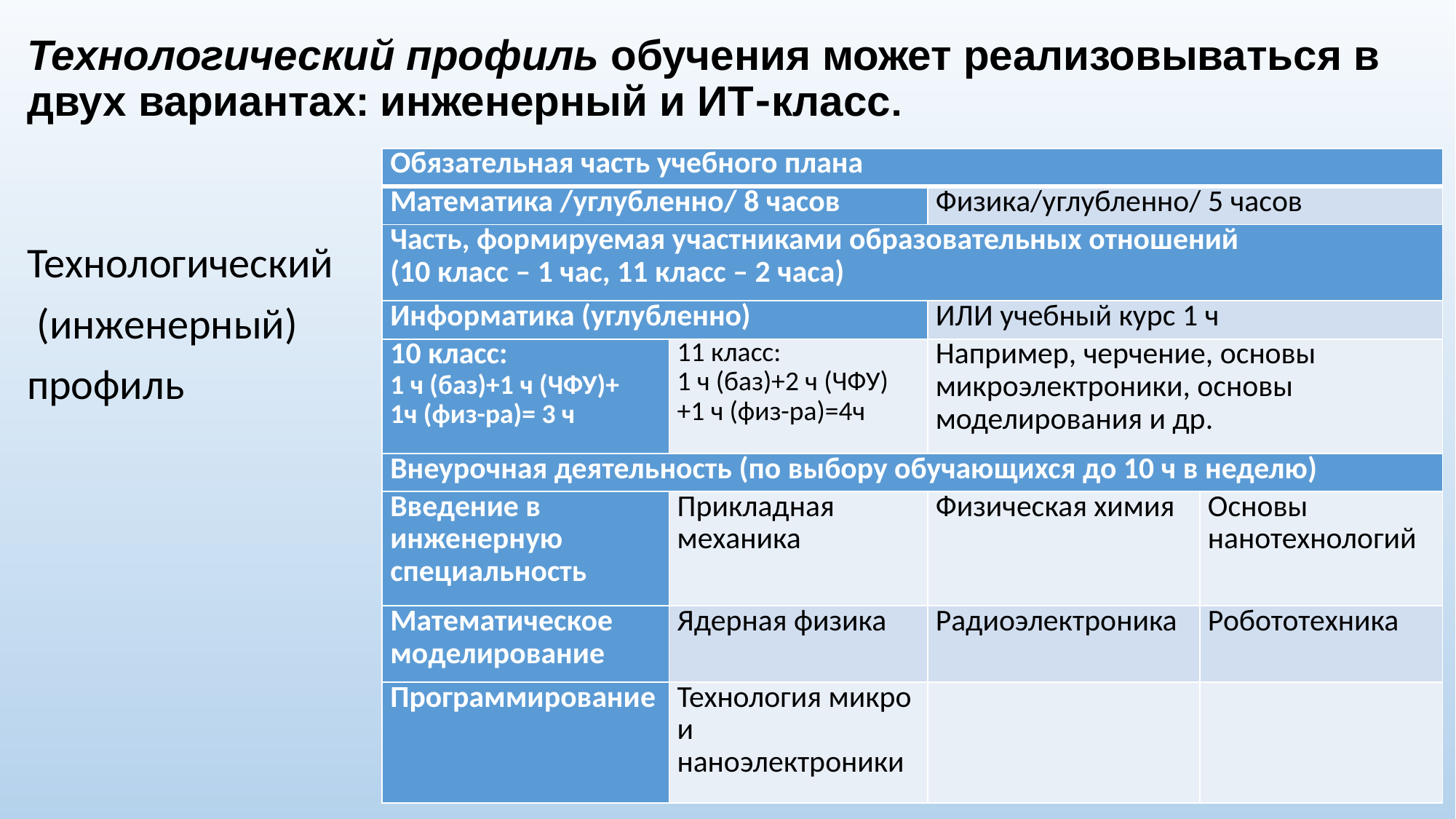

# Технологический профиль обучения может реализовываться в двух вариантах: инженерный и ИТ-класс.
| Обязательная часть учебного плана |  |  |  |
| --- | --- | --- | --- |
| Математика /углубленно/ 8 часов |  | Физика/углубленно/ 5 часов |  |
| Часть, формируемая участниками образовательных отношений (10 класс – 1 час, 11 класс – 2 часа) |  |  |  |
| Информатика (углубленно) |  | ИЛИ учебный курс 1 ч |  |
| 10 класс: 1 ч (баз)+1 ч (ЧФУ)+ 1ч (физ-ра)= 3 ч | 11 класс: 1 ч (баз)+2 ч (ЧФУ) +1 ч (физ-ра)=4ч | Например, черчение, основы микроэлектроники, основы моделирования и др. |  |
| Внеурочная деятельность (по выбору обучающихся до 10 ч в неделю) |  |  |  |
| Введение в инженерную специальность | Прикладная механика | Физическая химия | Основы нанотехнологий |
| Математическое моделирование | Ядерная физика | Радиоэлектроника | Робототехника |
| Программирование | Технология микро и наноэлектроники |  |  |
Технологический
 (инженерный)
профиль